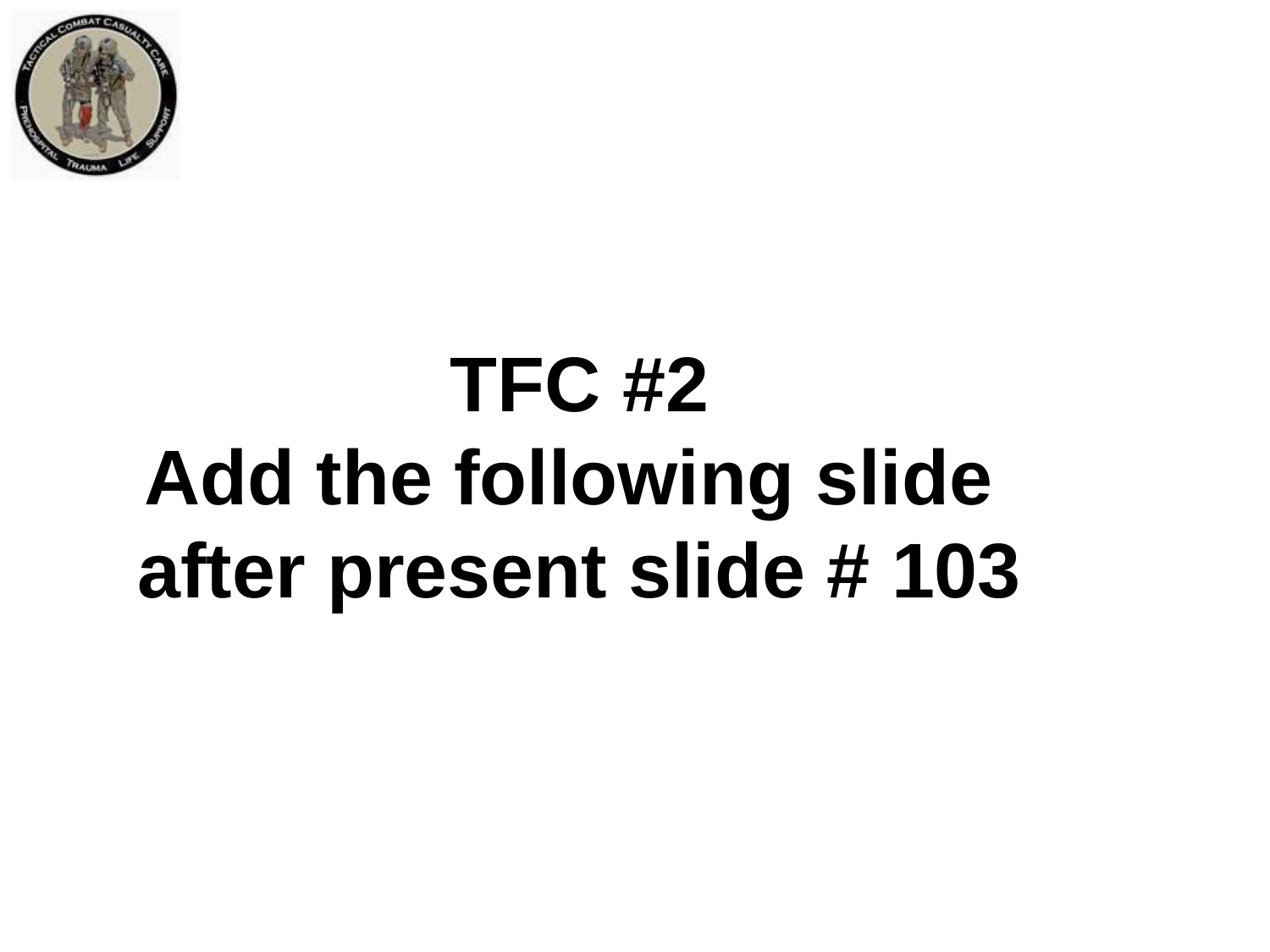

TFC #2
Add the following slide
after present slide # 103